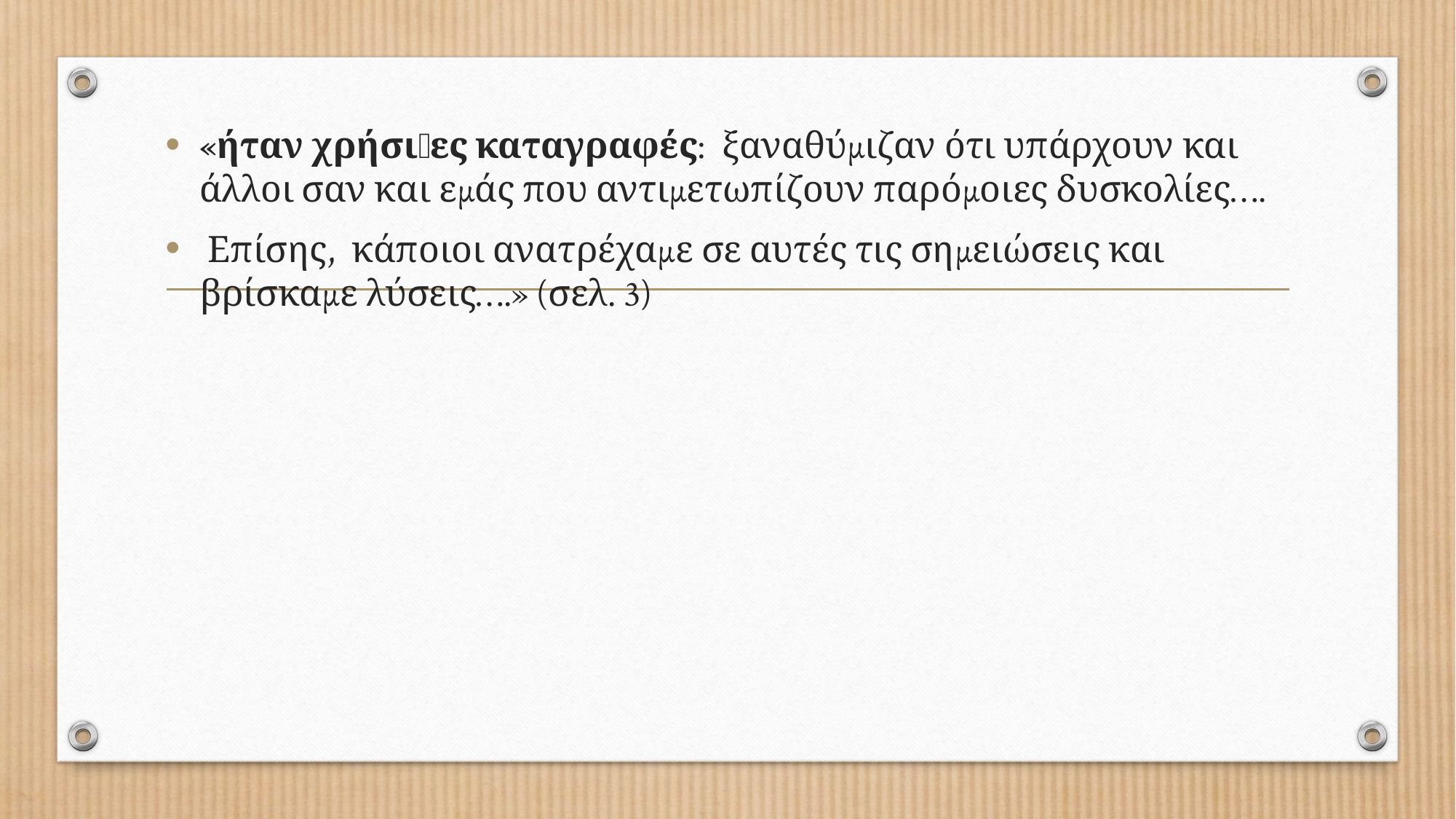

«ήταν χρήσιμες καταγραφές:  ξαναθύμιζαν ότι υπάρχουν και άλλοι σαν και εμάς που αντιμετωπίζουν παρόμοιες δυσκολίες….
 Επίσης,  κάποιοι ανατρέχαμε σε αυτές τις σημειώσεις και βρίσκαμε λύσεις….» (σελ. 3)